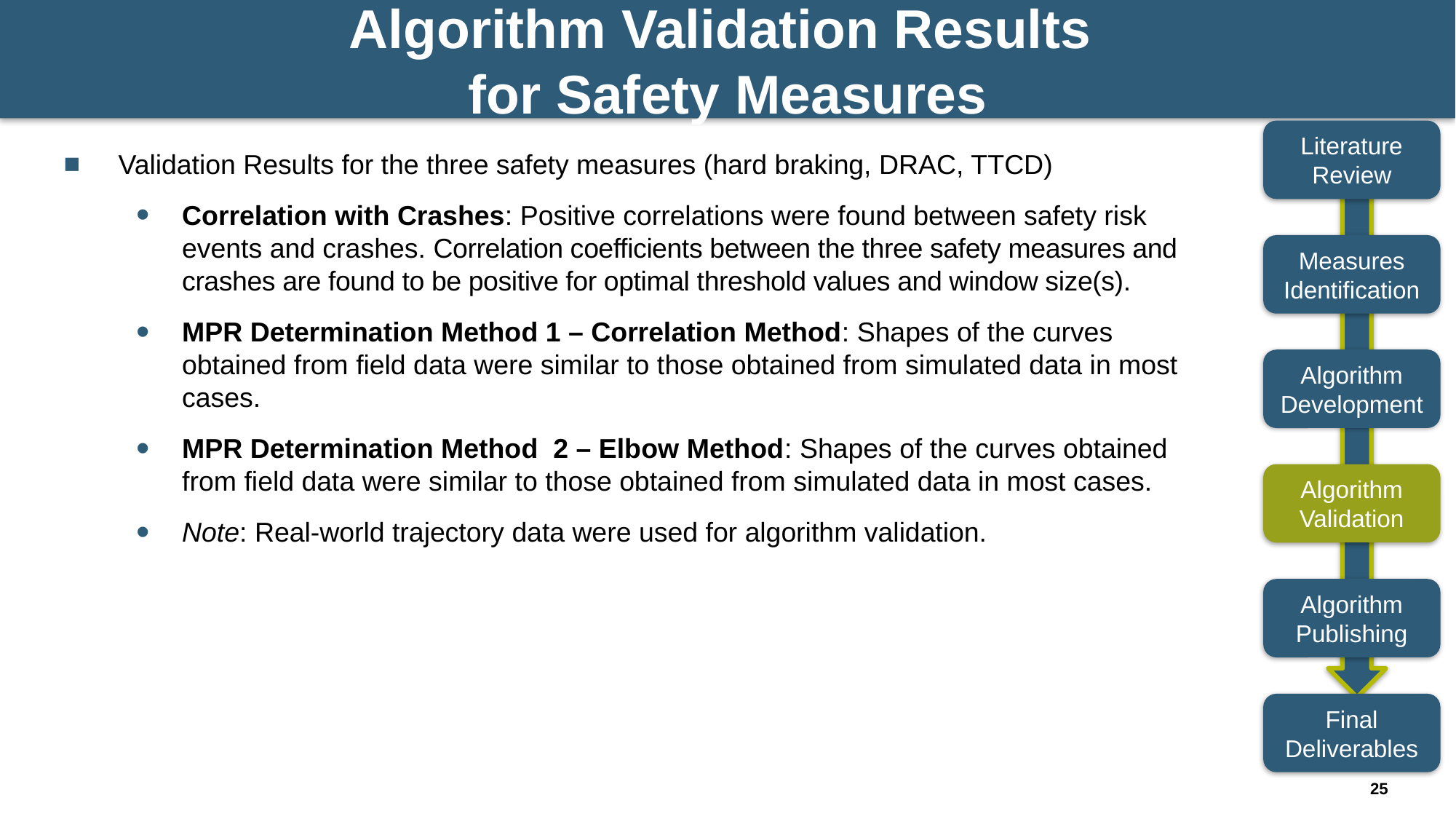

# Algorithm Validation Results for Safety Measures
Literature Review
Validation Results for the three safety measures (hard braking, DRAC, TTCD)
Correlation with Crashes: Positive correlations were found between safety risk events and crashes. Correlation coefficients between the three safety measures and crashes are found to be positive for optimal threshold values and window size(s).
MPR Determination Method 1 – Correlation Method: Shapes of the curves obtained from field data were similar to those obtained from simulated data in most cases.
MPR Determination Method  2 – Elbow Method: Shapes of the curves obtained from field data were similar to those obtained from simulated data in most cases.
Note: Real-world trajectory data were used for algorithm validation.

Measures Identification
Algorithm Development

Algorithm Validation
Algorithm Publishing
Final Deliverables